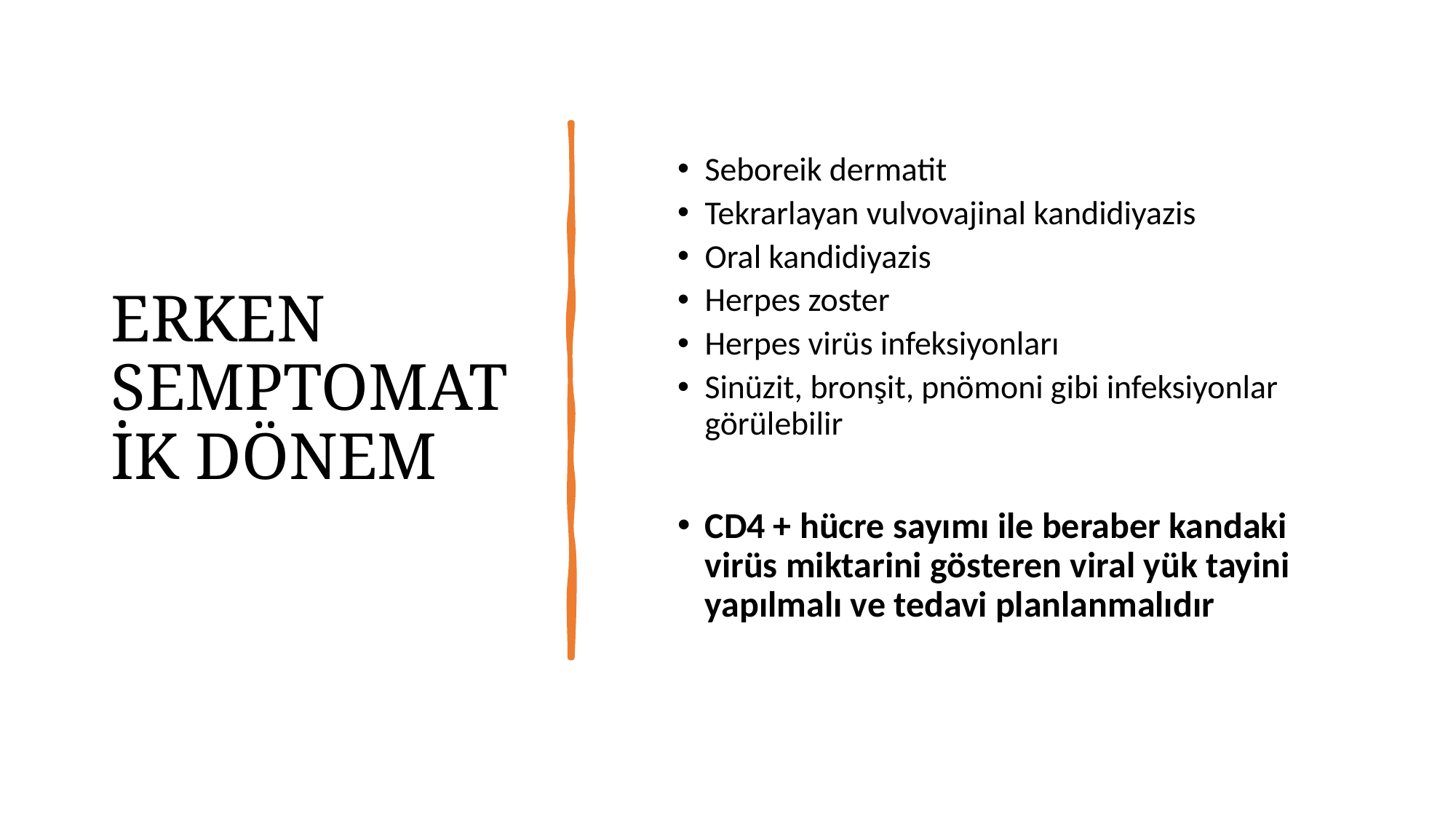

# ERKEN SEMPTOMATİK DÖNEM

Seboreik dermatit
Tekrarlayan vulvovajinal kandidiyazis
Oral kandidiyazis
Herpes zoster
Herpes virüs infeksiyonları
Sinüzit, bronşit, pnömoni gibi infeksiyonlar görülebilir

CD4 + hücre sayımı ile beraber kandaki virüs miktarini gösteren viral yük tayini yapılmalı ve tedavi planlanmalıdır